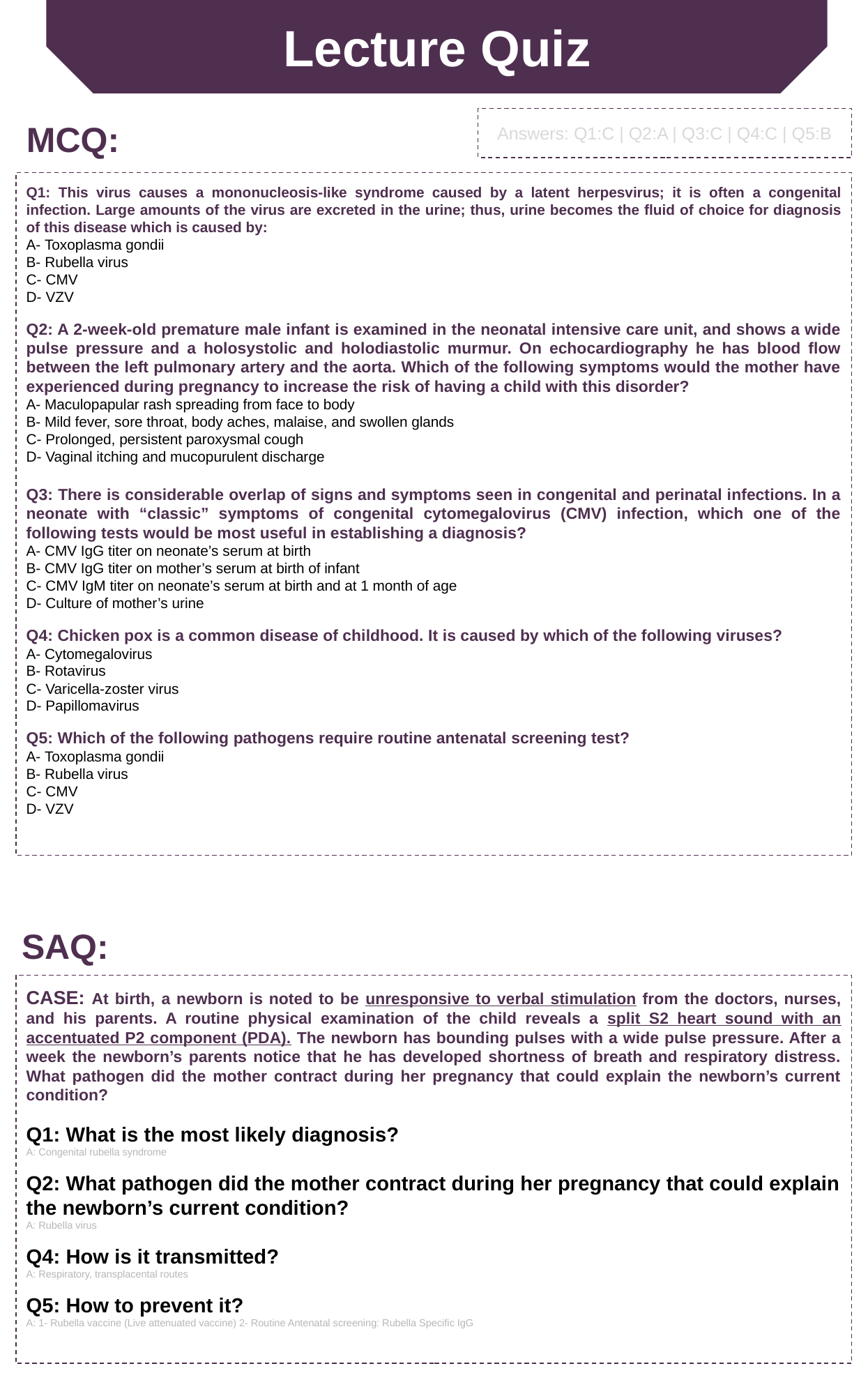

Lecture Quiz

MCQ:
Answers: Q1:C | Q2:A | Q3:C | Q4:C | Q5:B
Q1: This virus causes a mononucleosis-like syndrome caused by a latent herpesvirus; it is often a congenital infection. Large amounts of the virus are excreted in the urine; thus, urine becomes the fluid of choice for diagnosis of this disease which is caused by:
A- Toxoplasma gondii
B- Rubella virus
C- CMV
D- VZV

Q2: A 2-week-old premature male infant is examined in the neonatal intensive care unit, and shows a wide pulse pressure and a holosystolic and holodiastolic murmur. On echocardiography he has blood flow between the left pulmonary artery and the aorta. Which of the following symptoms would the mother have experienced during pregnancy to increase the risk of having a child with this disorder?
A- Maculopapular rash spreading from face to body
B- Mild fever, sore throat, body aches, malaise, and swollen glands
C- Prolonged, persistent paroxysmal cough
D- Vaginal itching and mucopurulent discharge

Q3: There is considerable overlap of signs and symptoms seen in congenital and perinatal infections. In a neonate with “classic” symptoms of congenital cytomegalovirus (CMV) infection, which one of the following tests would be most useful in establishing a diagnosis?
A- CMV IgG titer on neonate’s serum at birth
B- CMV IgG titer on mother’s serum at birth of infant
C- CMV IgM titer on neonate’s serum at birth and at 1 month of age
D- Culture of mother’s urine

Q4: Chicken pox is a common disease of childhood. It is caused by which of the following viruses?
A- Cytomegalovirus
B- Rotavirus
C- Varicella-zoster virus
D- Papillomavirus

Q5: Which of the following pathogens require routine antenatal screening test?
A- Toxoplasma gondii
B- Rubella virus
C- CMV
D- VZV
SAQ:
CASE: At birth, a newborn is noted to be unresponsive to verbal stimulation from the doctors, nurses, and his parents. A routine physical examination of the child reveals a split S2 heart sound with an accentuated P2 component (PDA). The newborn has bounding pulses with a wide pulse pressure. After a week the newborn’s parents notice that he has developed shortness of breath and respiratory distress. What pathogen did the mother contract during her pregnancy that could explain the newborn’s current condition?

Q1: What is the most likely diagnosis?
A: Congenital rubella syndrome

Q2: What pathogen did the mother contract during her pregnancy that could explain the newborn’s current condition?
A: Rubella virus

Q4: How is it transmitted?
A: Respiratory, transplacental routes

Q5: How to prevent it?
A: 1- Rubella vaccine (Live attenuated vaccine) 2- Routine Antenatal screening: Rubella Specific IgG